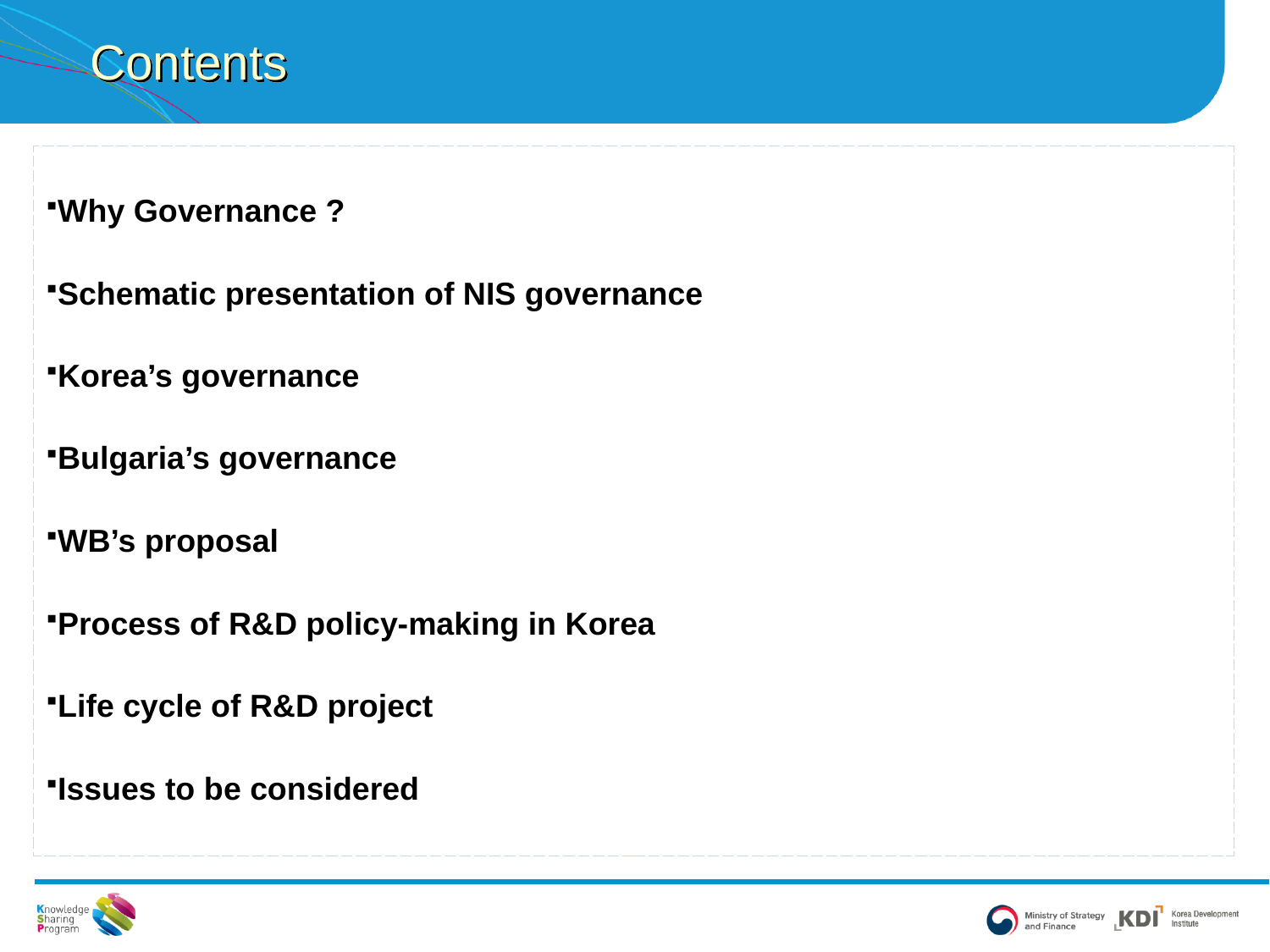

Contents
Why Governance ?
Schematic presentation of NIS governance
Korea’s governance
Bulgaria’s governance
WB’s proposal
Process of R&D policy-making in Korea
Life cycle of R&D project
Issues to be considered